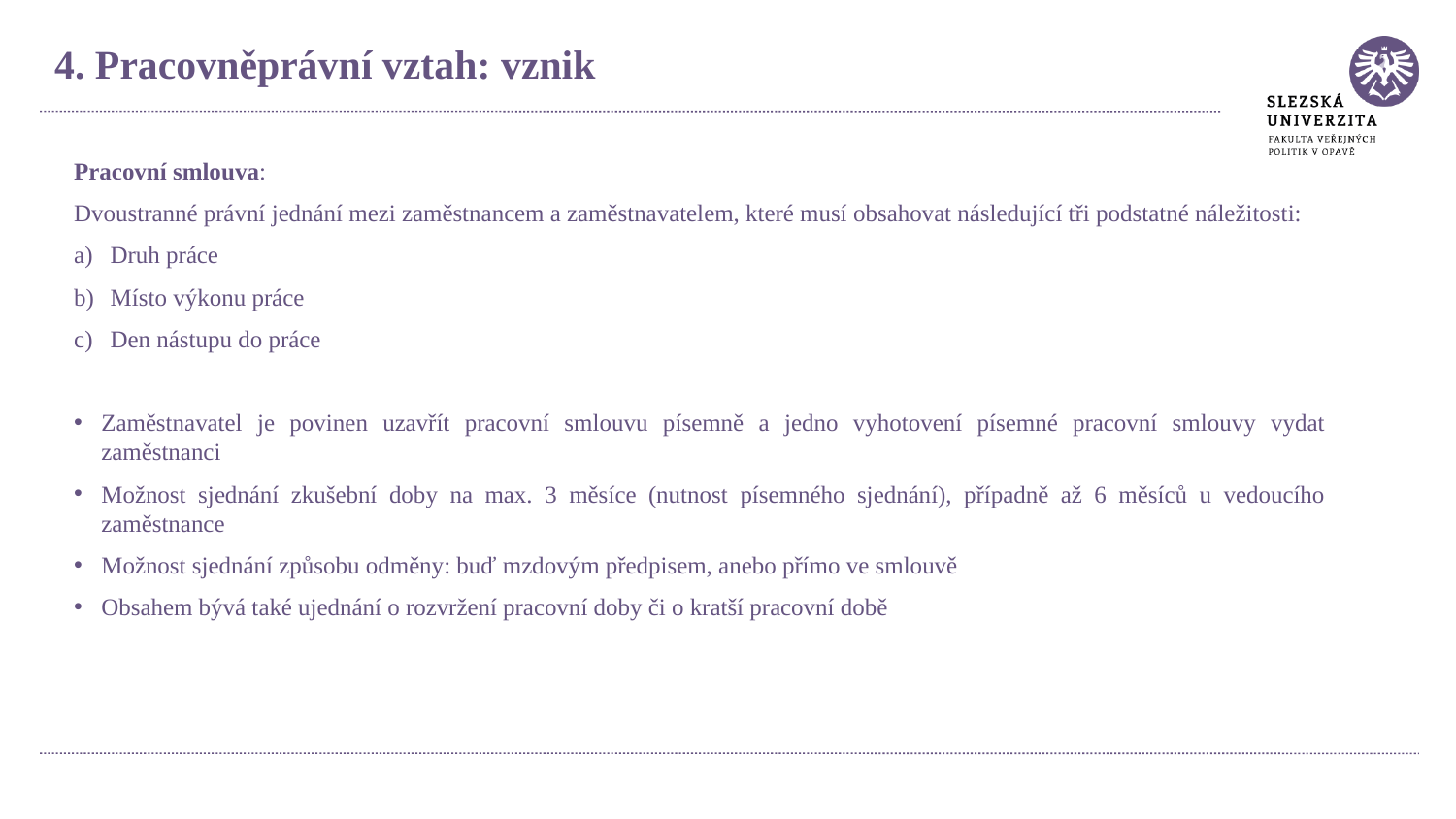

4. Pracovněprávní vztah: vznik
Pracovní smlouva:
Dvoustranné právní jednání mezi zaměstnancem a zaměstnavatelem, které musí obsahovat následující tři podstatné náležitosti:
Druh práce
Místo výkonu práce
Den nástupu do práce

Zaměstnavatel je povinen uzavřít pracovní smlouvu písemně a jedno vyhotovení písemné pracovní smlouvy vydat zaměstnanci
Možnost sjednání zkušební doby na max. 3 měsíce (nutnost písemného sjednání), případně až 6 měsíců u vedoucího zaměstnance
Možnost sjednání způsobu odměny: buď mzdovým předpisem, anebo přímo ve smlouvě
Obsahem bývá také ujednání o rozvržení pracovní doby či o kratší pracovní době